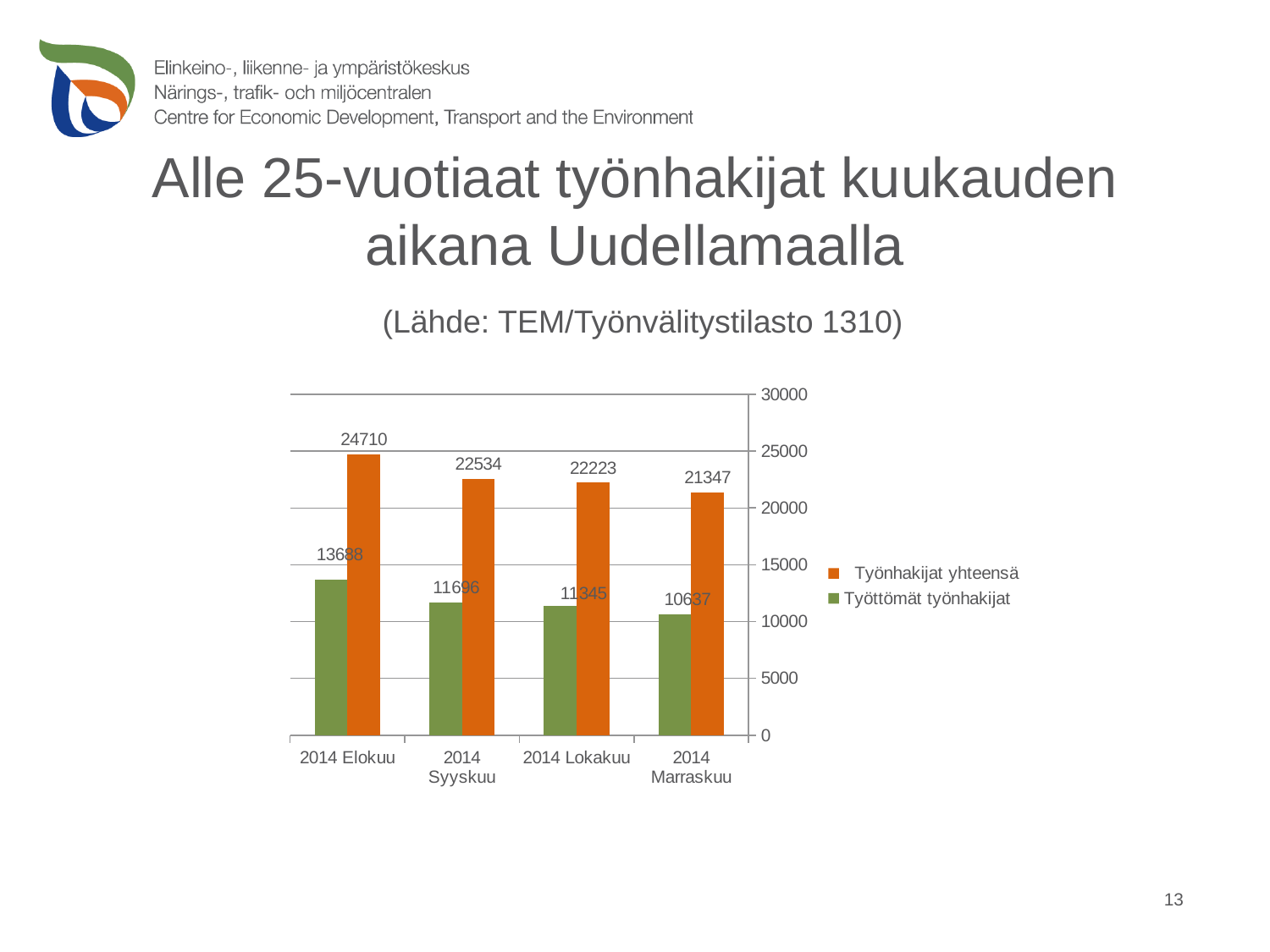

# Alle 25-vuotiaat työnhakijat kuukauden aikana Uudellamaalla (Lähde: TEM/Työnvälitystilasto 1310)

### Chart

| Category |   Työnhakijat yhteensä | Työttömät työnhakijat |
|---|---|---|
| 2014 Marraskuu | 21347.0 | 10637.0 |
| 2014 Lokakuu | 22223.0 | 11345.0 |
| 2014 Syyskuu | 22534.0 | 11696.0 |
| 2014 Elokuu | 24710.0 | 13688.0 |
13